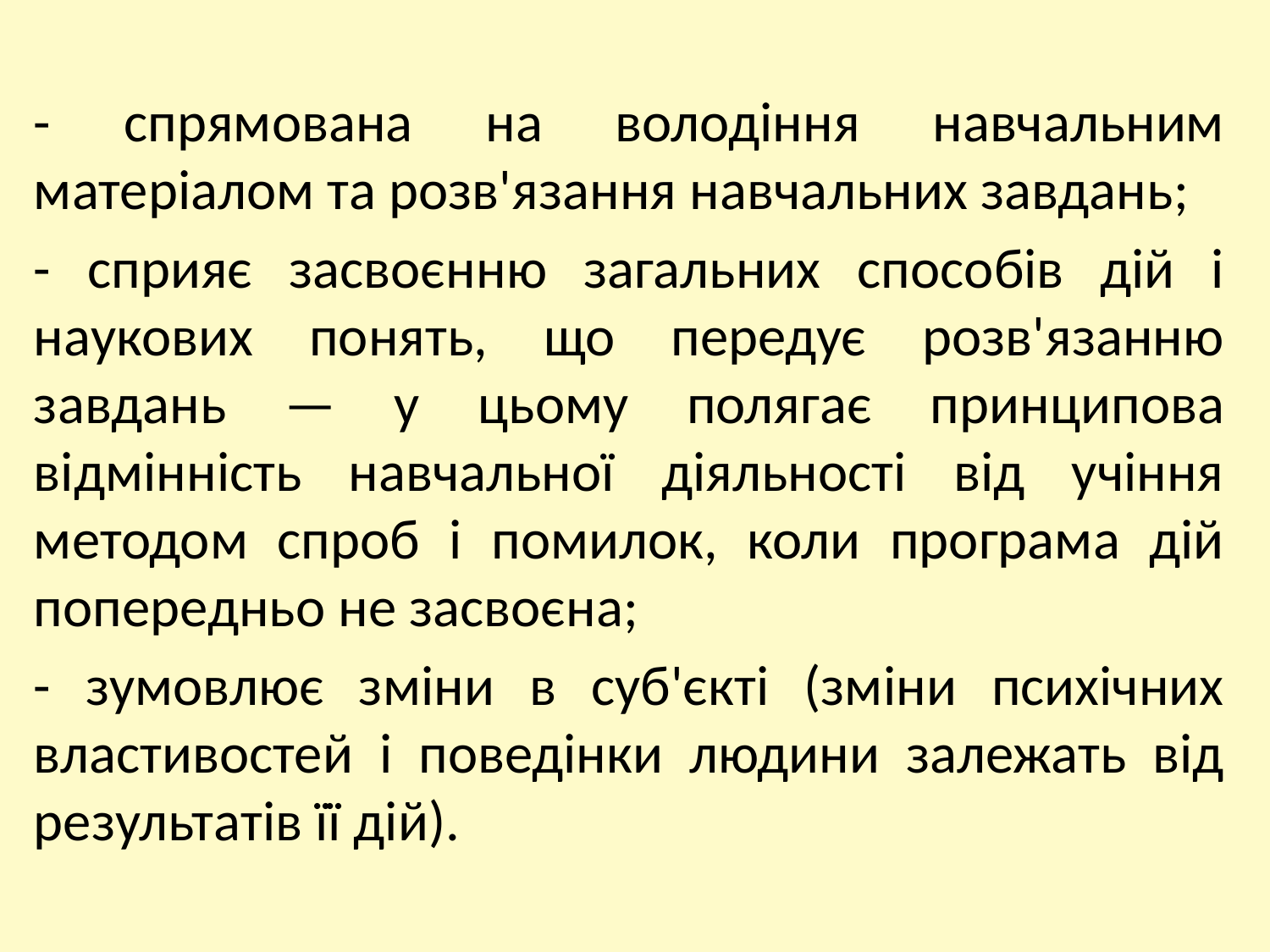

- спрямована на володіння навчальним матеріалом та розв'язання навчальних завдань;
- сприяє засвоєнню загальних способів дій і наукових понять, що передує розв'язанню завдань — у цьому полягає принципова відмінність навчальної діяльності від учіння методом спроб і помилок, коли програма дій попередньо не засвоєна;
- зумовлює зміни в суб'єкті (зміни психічних властивостей і поведінки людини залежать від результатів її дій).